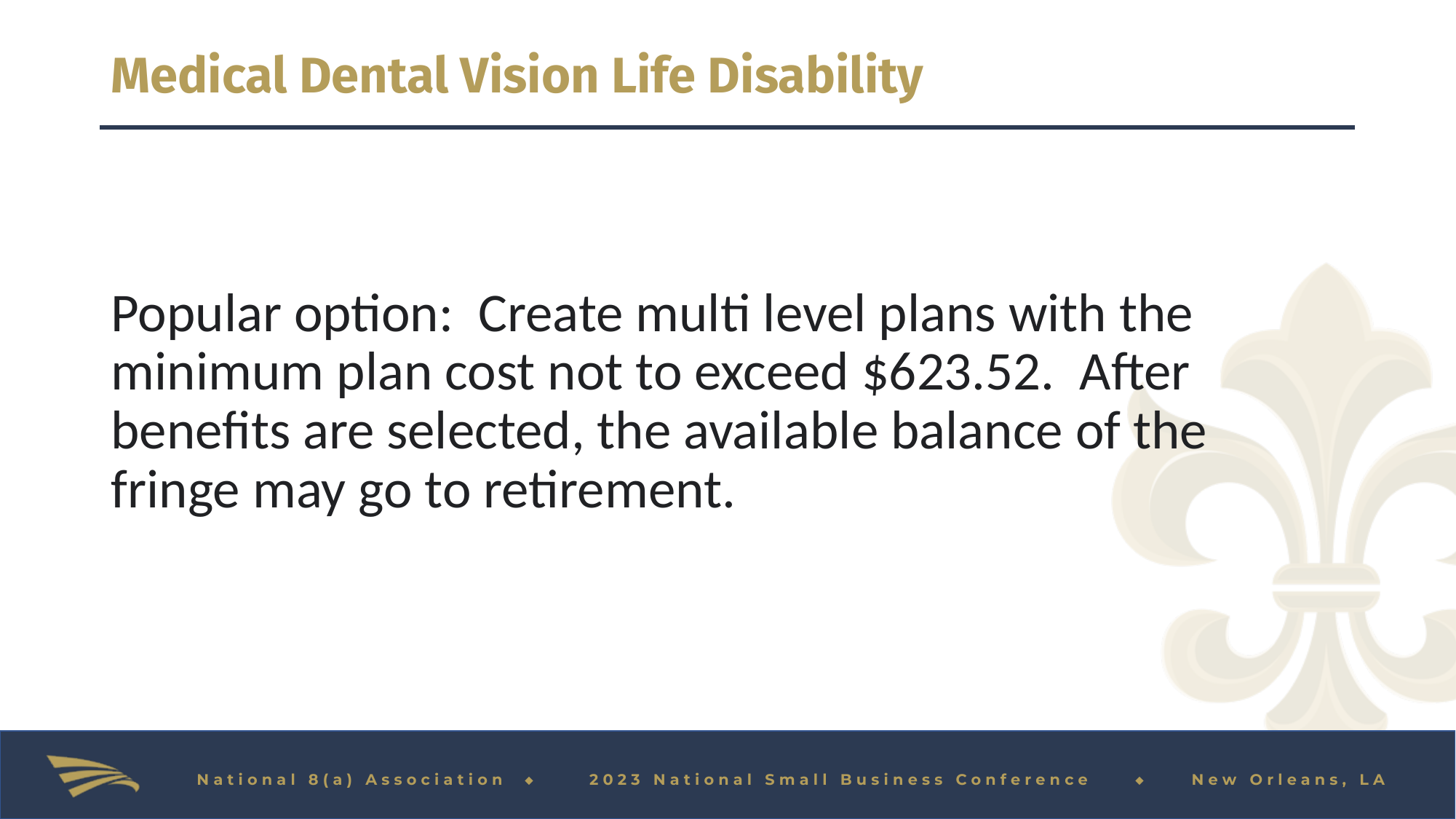

# Medical Dental Vision Life Disability

Popular option:  Create multi level plans with the minimum plan cost not to exceed $623.52.  After benefits are selected, the available balance of the fringe may go to retirement.